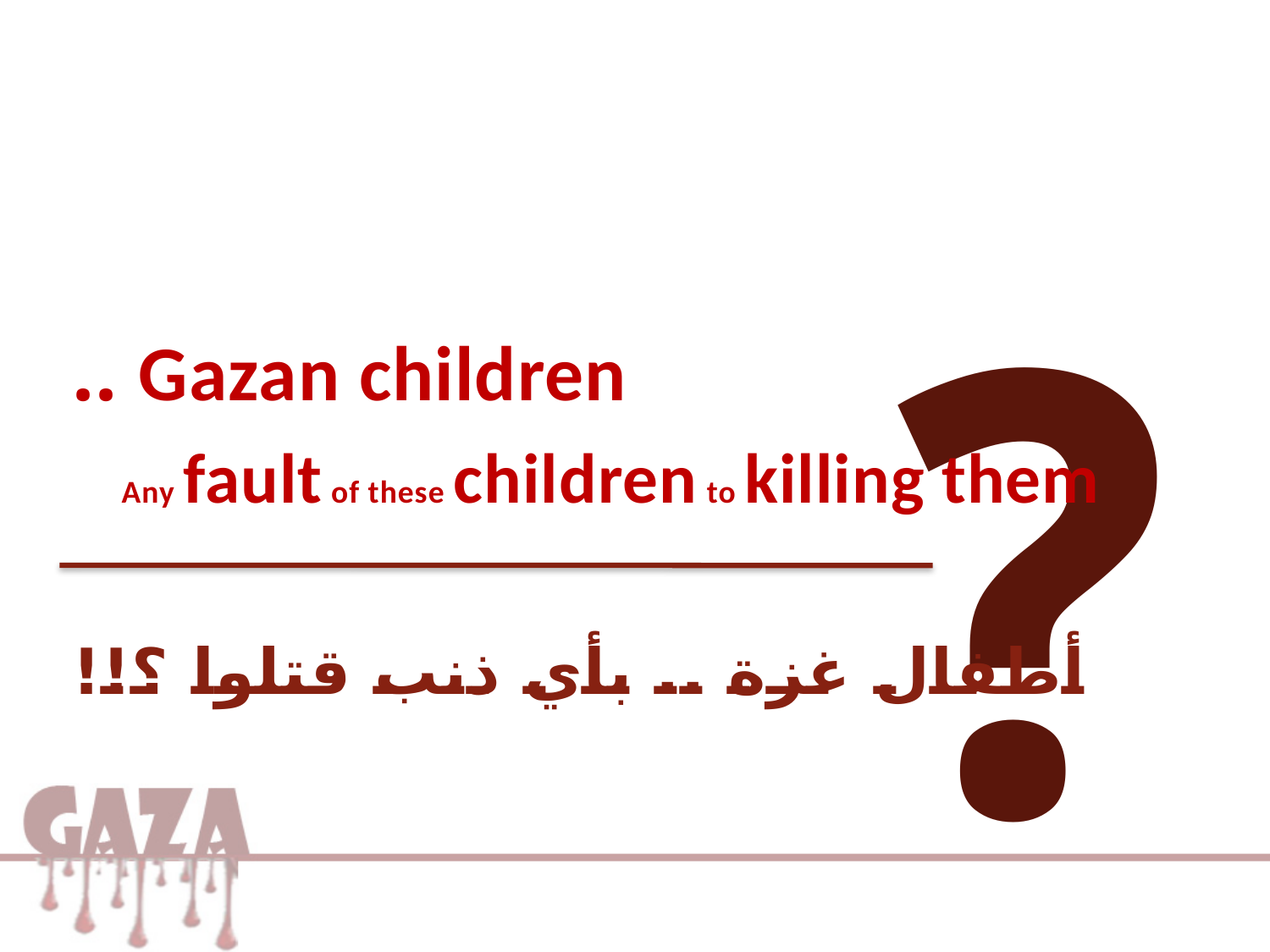

?
Gazan children ..
Any fault of these children to killing them
أطفال غزة .. بأي ذنب قتلوا ؟!!